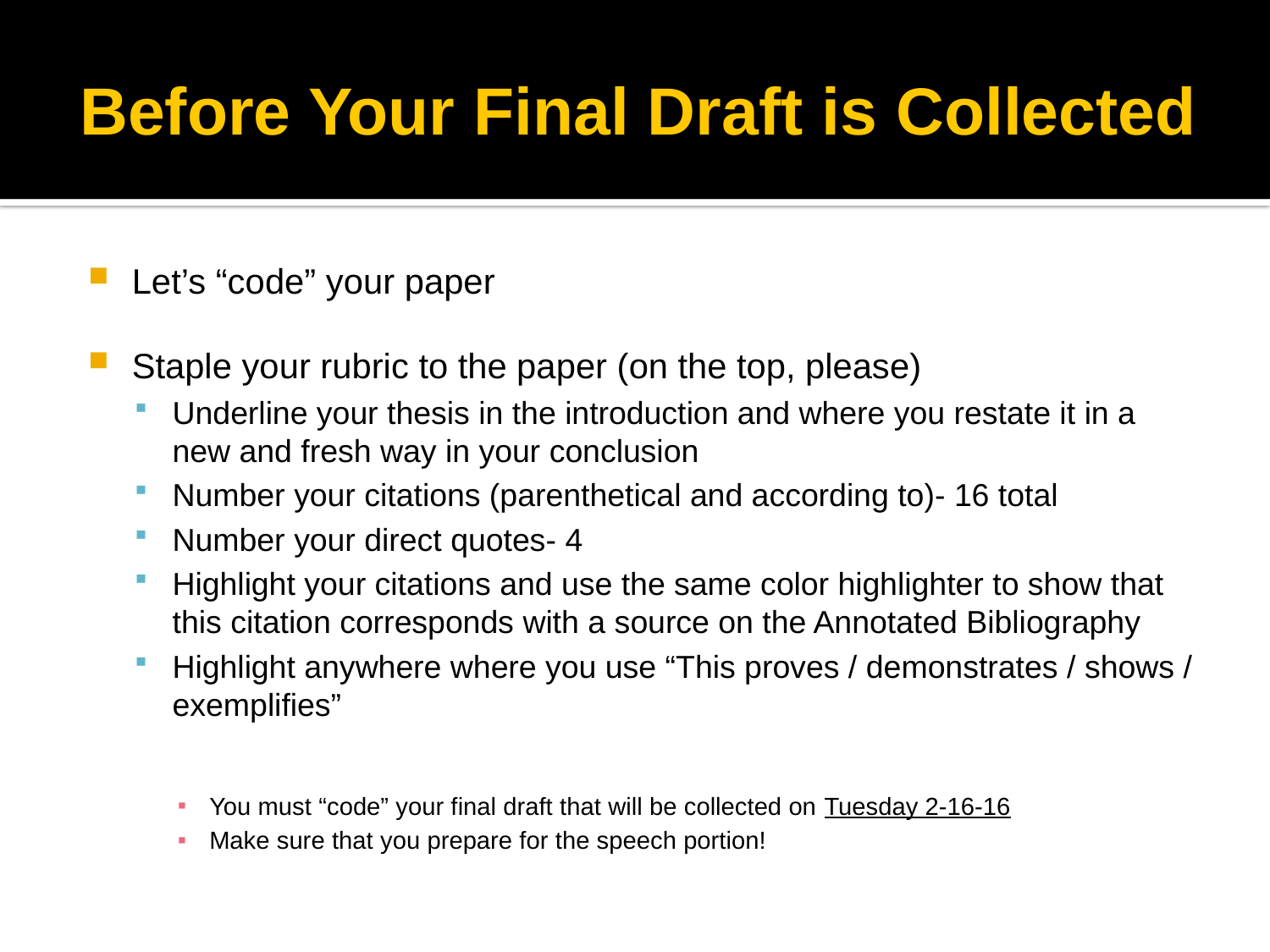

# Before Your Final Draft is Collected
Let’s “code” your paper

Staple your rubric to the paper (on the top, please)
Underline your thesis in the introduction and where you restate it in a new and fresh way in your conclusion
Number your citations (parenthetical and according to)- 16 total
Number your direct quotes- 4
Highlight your citations and use the same color highlighter to show that this citation corresponds with a source on the Annotated Bibliography
Highlight anywhere where you use “This proves / demonstrates / shows / exemplifies”

You must “code” your final draft that will be collected on Tuesday 2-16-16
Make sure that you prepare for the speech portion!